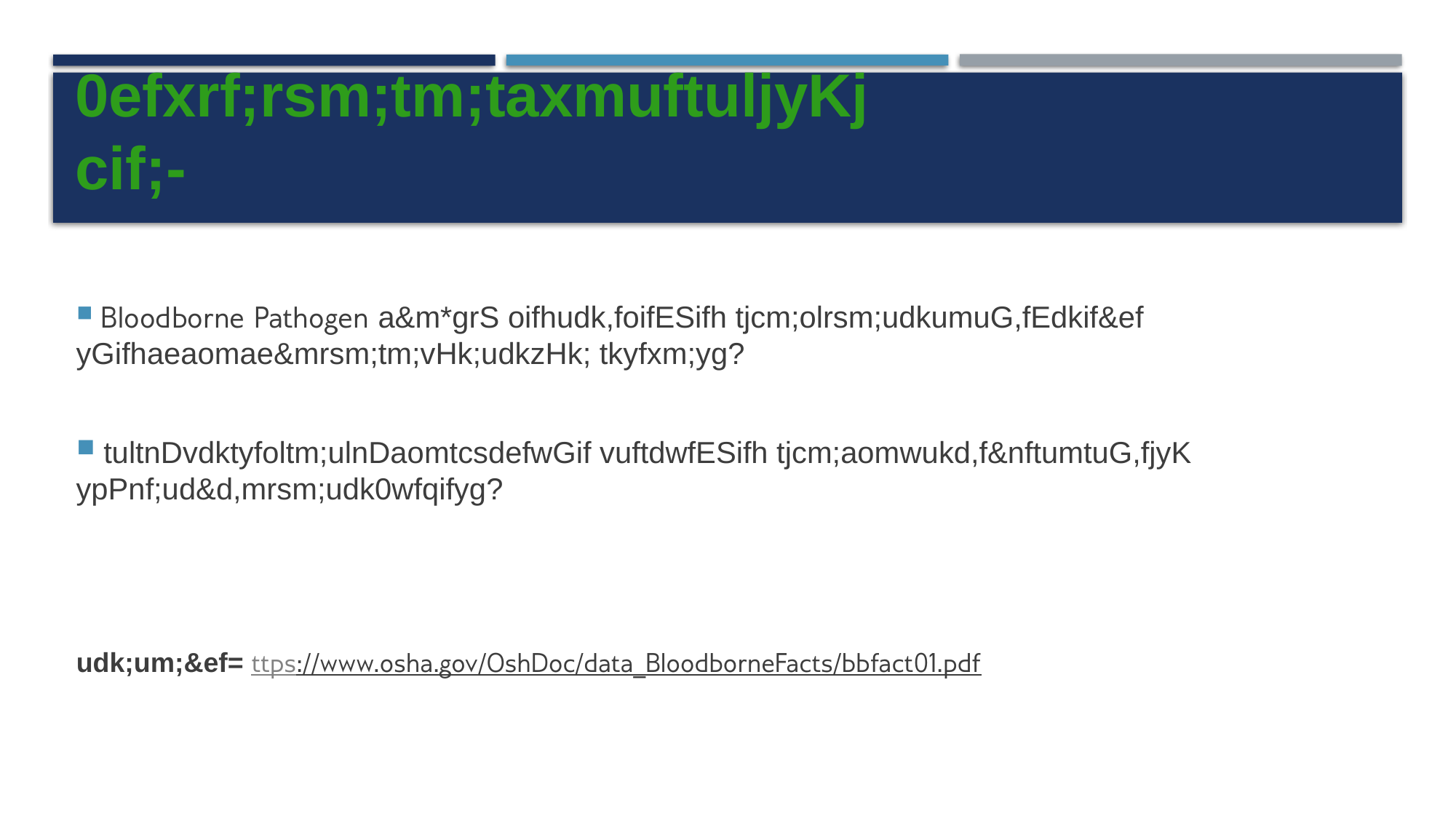

0efxrf;rsm;tm;taxmuftuljyKjcif;-
 Bloodborne Pathogen a&m*grS oifhudk,foifESifh tjcm;olrsm;udkumuG,fEdkif&ef yGifhaeaomae&mrsm;tm;vHk;udkzHk; tkyfxm;yg?

 tultnDvdktyfoltm;ulnDaomtcsdefwGif vuftdwfESifh tjcm;aomwukd,f&nftumtuG,fjyK ypPnf;ud&d,mrsm;udk0wfqifyg?

udk;um;&ef= ttps://www.osha.gov/OshDoc/data_BloodborneFacts/bbfact01.pdf